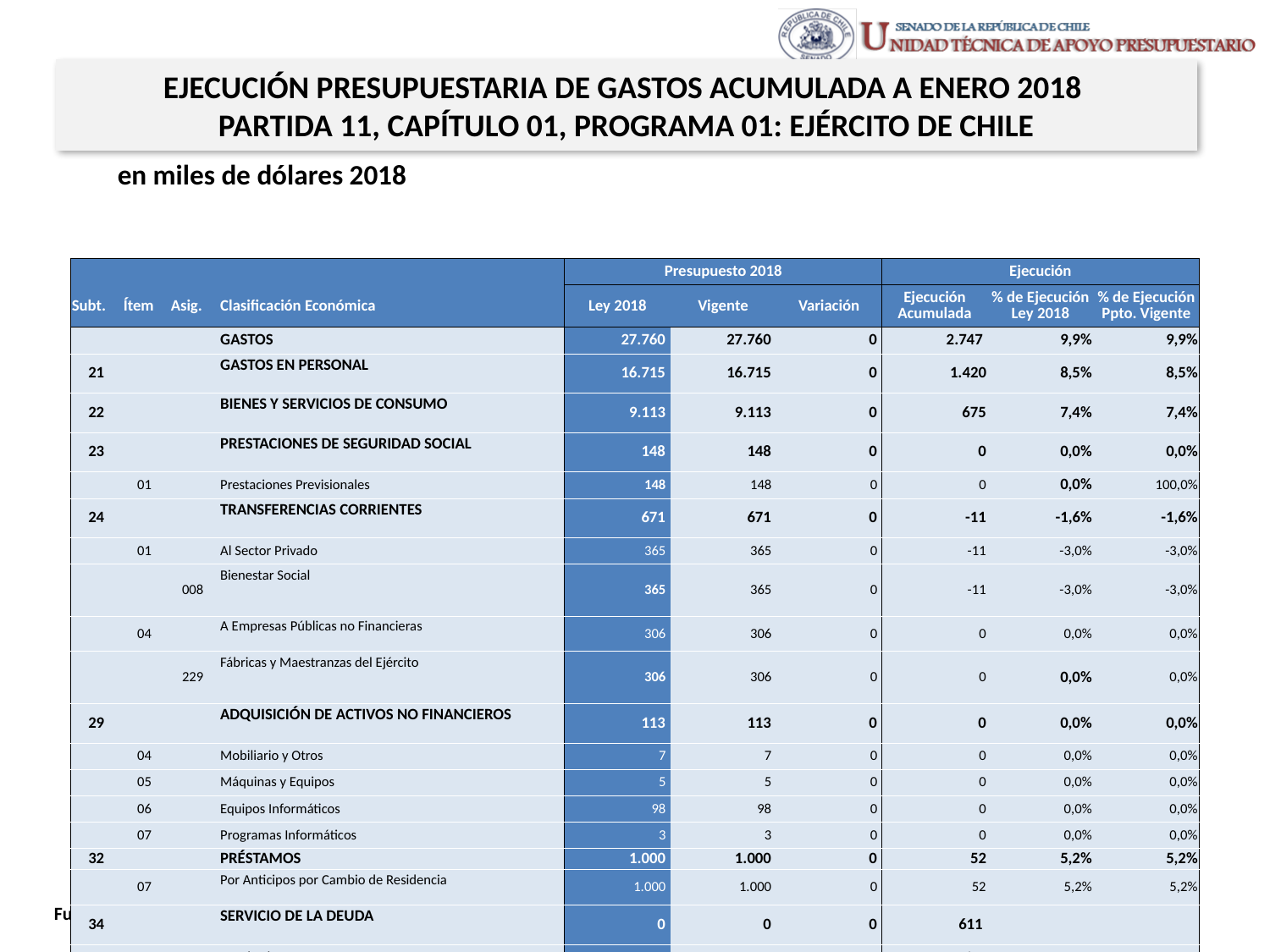

EJECUCIÓN PRESUPUESTARIA DE GASTOS ACUMULADA A ENERO 2018
PARTIDA 11, CAPÍTULO 01, PROGRAMA 01: EJÉRCITO DE CHILE
en miles de dólares 2018
|  |  |  |  | Presupuesto 2018 |  |  | Ejecución |  |  |
| --- | --- | --- | --- | --- | --- | --- | --- | --- | --- |
| Subt. | Ítem | Asig. | Clasificación Económica | Ley 2018 | Vigente | Variación | Ejecución Acumulada | % de Ejecución Ley 2018 | % de Ejecución Ppto. Vigente |
|  |  |  | GASTOS | 27.760 | 27.760 | 0 | 2.747 | 9,9% | 9,9% |
| 21 |  |  | GASTOS EN PERSONAL | 16.715 | 16.715 | 0 | 1.420 | 8,5% | 8,5% |
| 22 |  |  | BIENES Y SERVICIOS DE CONSUMO | 9.113 | 9.113 | 0 | 675 | 7,4% | 7,4% |
| 23 |  |  | PRESTACIONES DE SEGURIDAD SOCIAL | 148 | 148 | 0 | 0 | 0,0% | 0,0% |
|  | 01 |  | Prestaciones Previsionales | 148 | 148 | 0 | 0 | 0,0% | 100,0% |
| 24 |  |  | TRANSFERENCIAS CORRIENTES | 671 | 671 | 0 | -11 | -1,6% | -1,6% |
|  | 01 |  | Al Sector Privado | 365 | 365 | 0 | -11 | -3,0% | -3,0% |
|  |  | 008 | Bienestar Social | 365 | 365 | 0 | -11 | -3,0% | -3,0% |
|  | 04 |  | A Empresas Públicas no Financieras | 306 | 306 | 0 | 0 | 0,0% | 0,0% |
|  |  | 229 | Fábricas y Maestranzas del Ejército | 306 | 306 | 0 | 0 | 0,0% | 0,0% |
| 29 |  |  | ADQUISICIÓN DE ACTIVOS NO FINANCIEROS | 113 | 113 | 0 | 0 | 0,0% | 0,0% |
|  | 04 |  | Mobiliario y Otros | 7 | 7 | 0 | 0 | 0,0% | 0,0% |
|  | 05 |  | Máquinas y Equipos | 5 | 5 | 0 | 0 | 0,0% | 0,0% |
|  | 06 |  | Equipos Informáticos | 98 | 98 | 0 | 0 | 0,0% | 0,0% |
|  | 07 |  | Programas Informáticos | 3 | 3 | 0 | 0 | 0,0% | 0,0% |
| 32 |  |  | PRÉSTAMOS | 1.000 | 1.000 | 0 | 52 | 5,2% | 5,2% |
|  | 07 |  | Por Anticipos por Cambio de Residencia | 1.000 | 1.000 | 0 | 52 | 5,2% | 5,2% |
| 34 |  |  | SERVICIO DE LA DEUDA | 0 | 0 | 0 | 611 |  |  |
|  | 07 |  | Deuda Flotante | 0 | 0 | 0 | 611 |  |  |
8
Fuente: Elaboración propia en base  a Informes de ejecución presupuestaria mensual de DIPRES